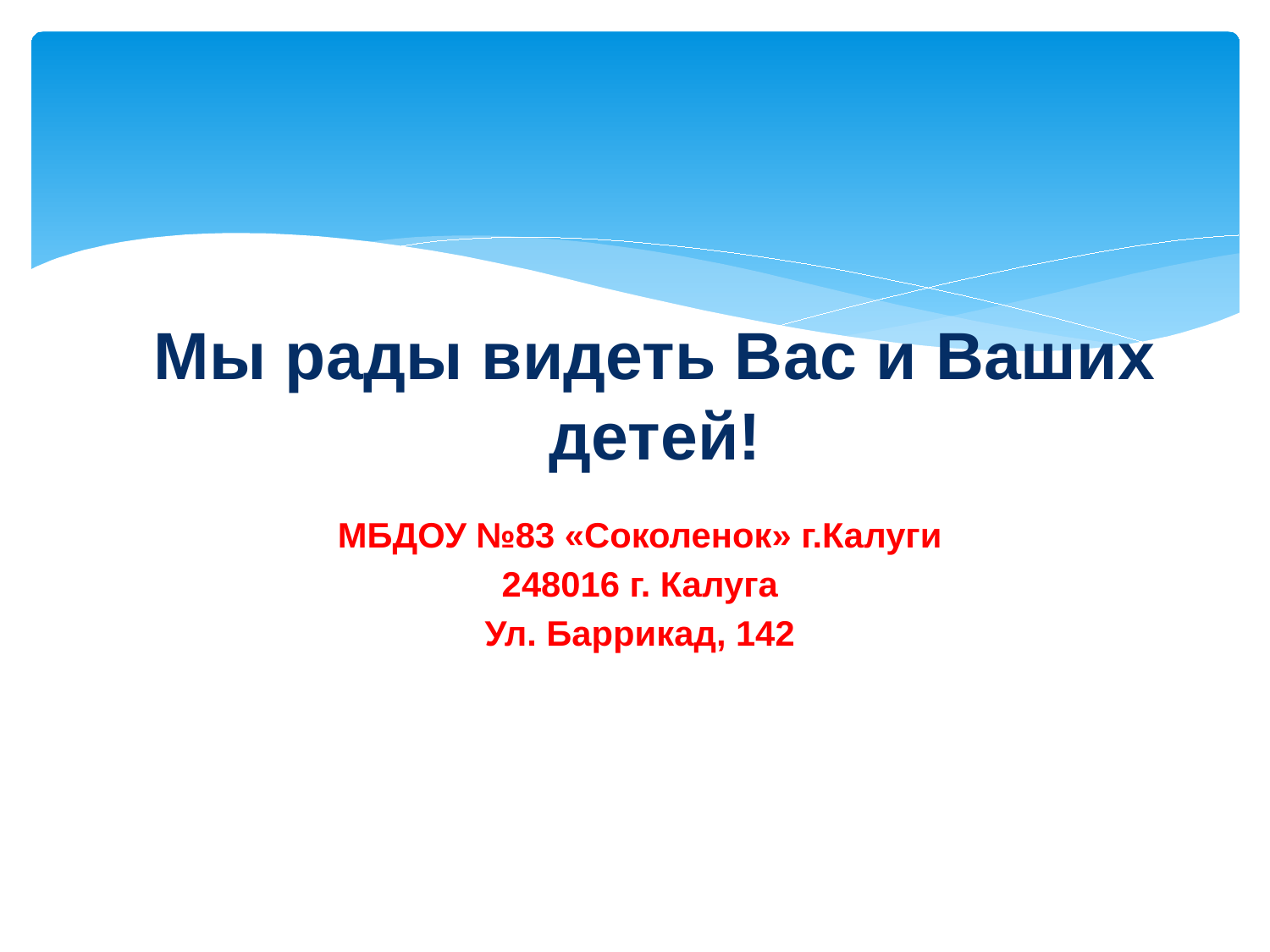

# Мы рады видеть Вас и Ваших детей!

МБДОУ №83 «Соколенок» г.Калуги
248016 г. Калуга
Ул. Баррикад, 142